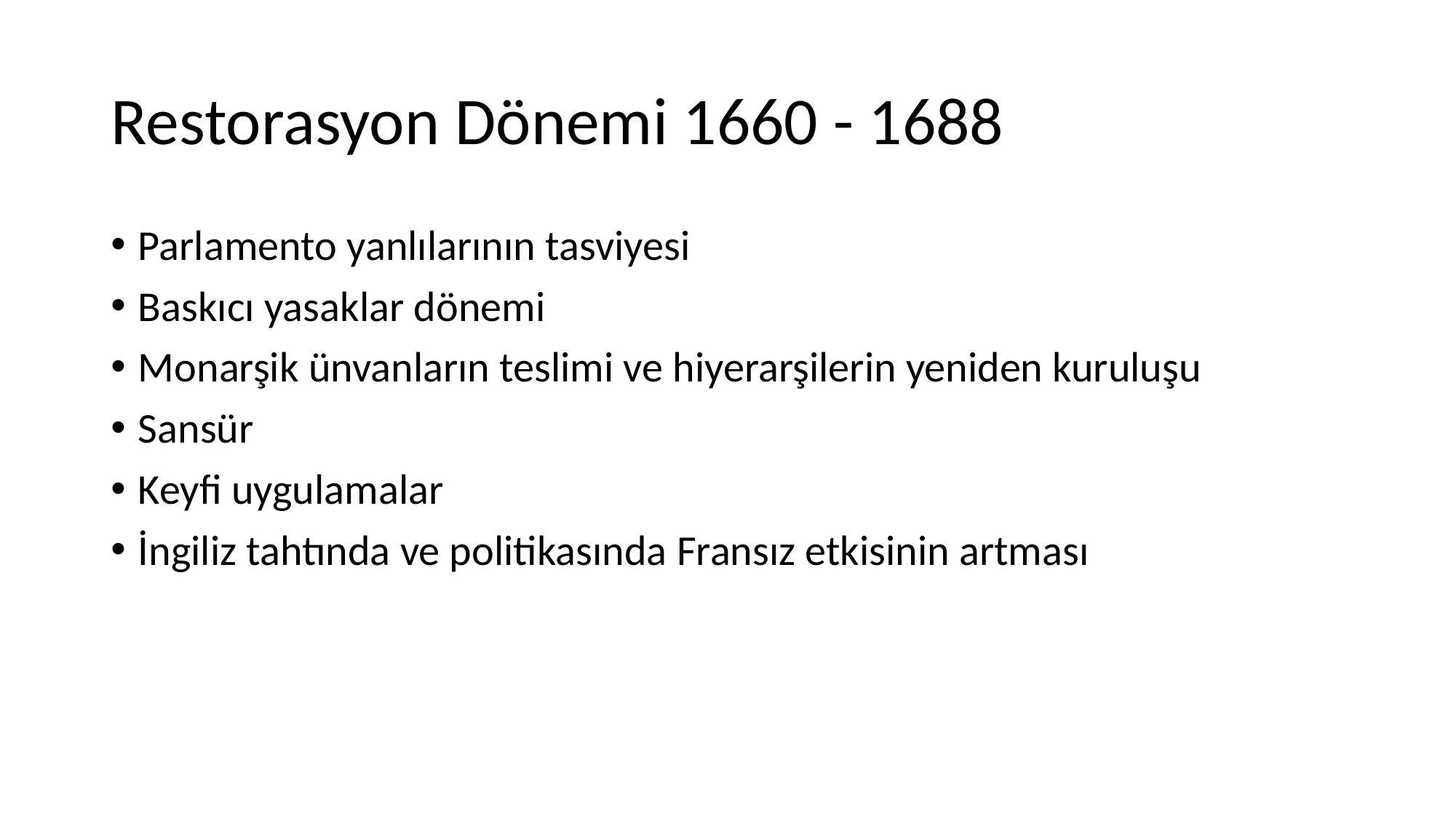

# Restorasyon Dönemi 1660 - 1688
Parlamento yanlılarının tasviyesi
Baskıcı yasaklar dönemi
Monarşik ünvanların teslimi ve hiyerarşilerin yeniden kuruluşu
Sansür
Keyfi uygulamalar
İngiliz tahtında ve politikasında Fransız etkisinin artması